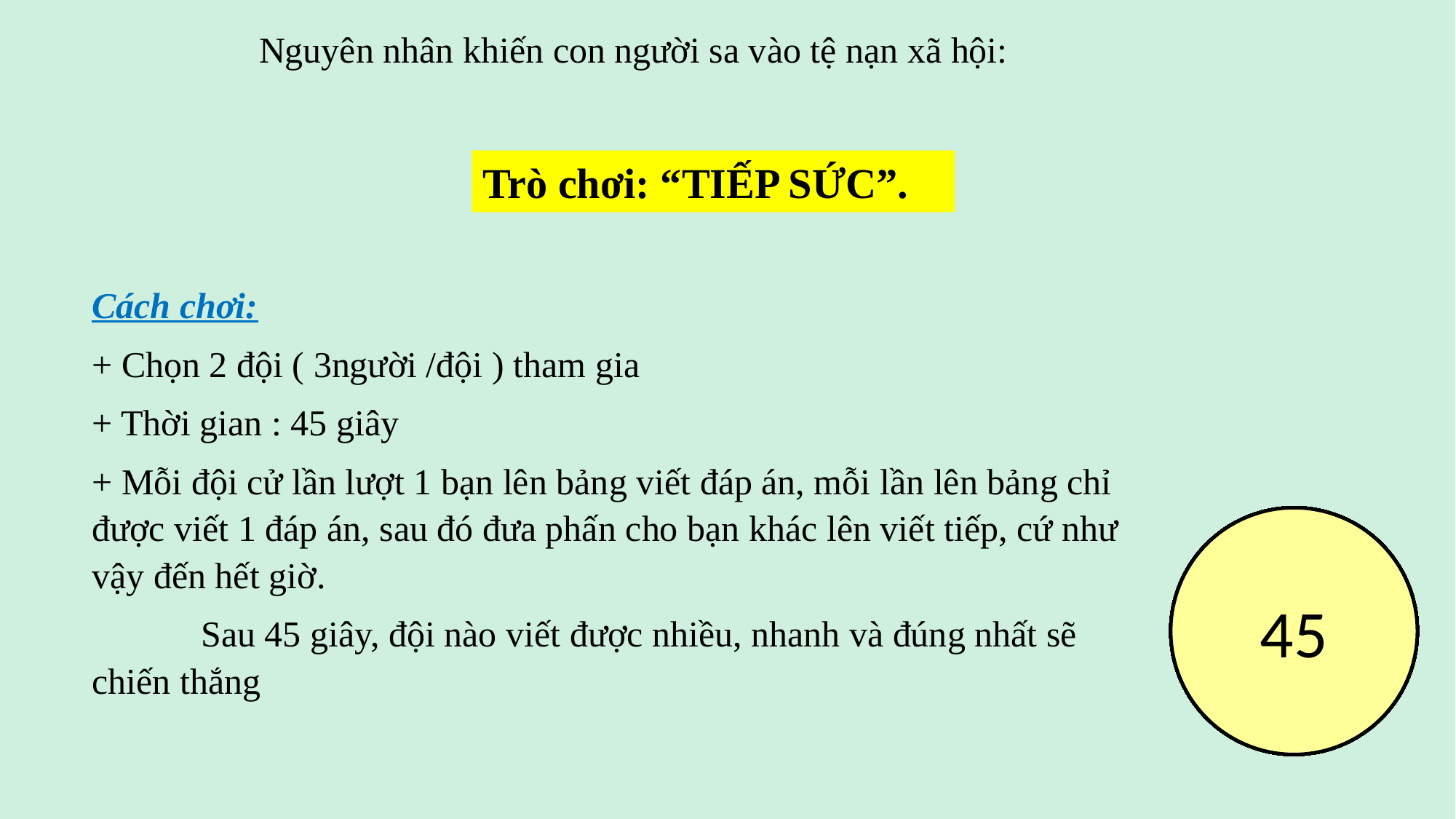

Nguyên nhân khiến con người sa vào tệ nạn xã hội:
Trò chơi: “TIẾP SỨC”.

Cách chơi:
+ Chọn 2 đội ( 3người /đội ) tham gia
+ Thời gian : 45 giây
+ Mỗi đội cử lần lượt 1 bạn lên bảng viết đáp án, mỗi lần lên bảng chỉ được viết 1 đáp án, sau đó đưa phấn cho bạn khác lên viết tiếp, cứ như vậy đến hết giờ.
	Sau 45 giây, đội nào viết được nhiều, nhanh và đúng nhất sẽ chiến thắng
End
1
2
3
4
5
6
7
8
9
10
11
12
13
14
15
16
17
18
19
20
21
22
23
24
25
26
27
28
29
30
31
32
33
34
35
36
37
38
39
40
41
42
43
44
45